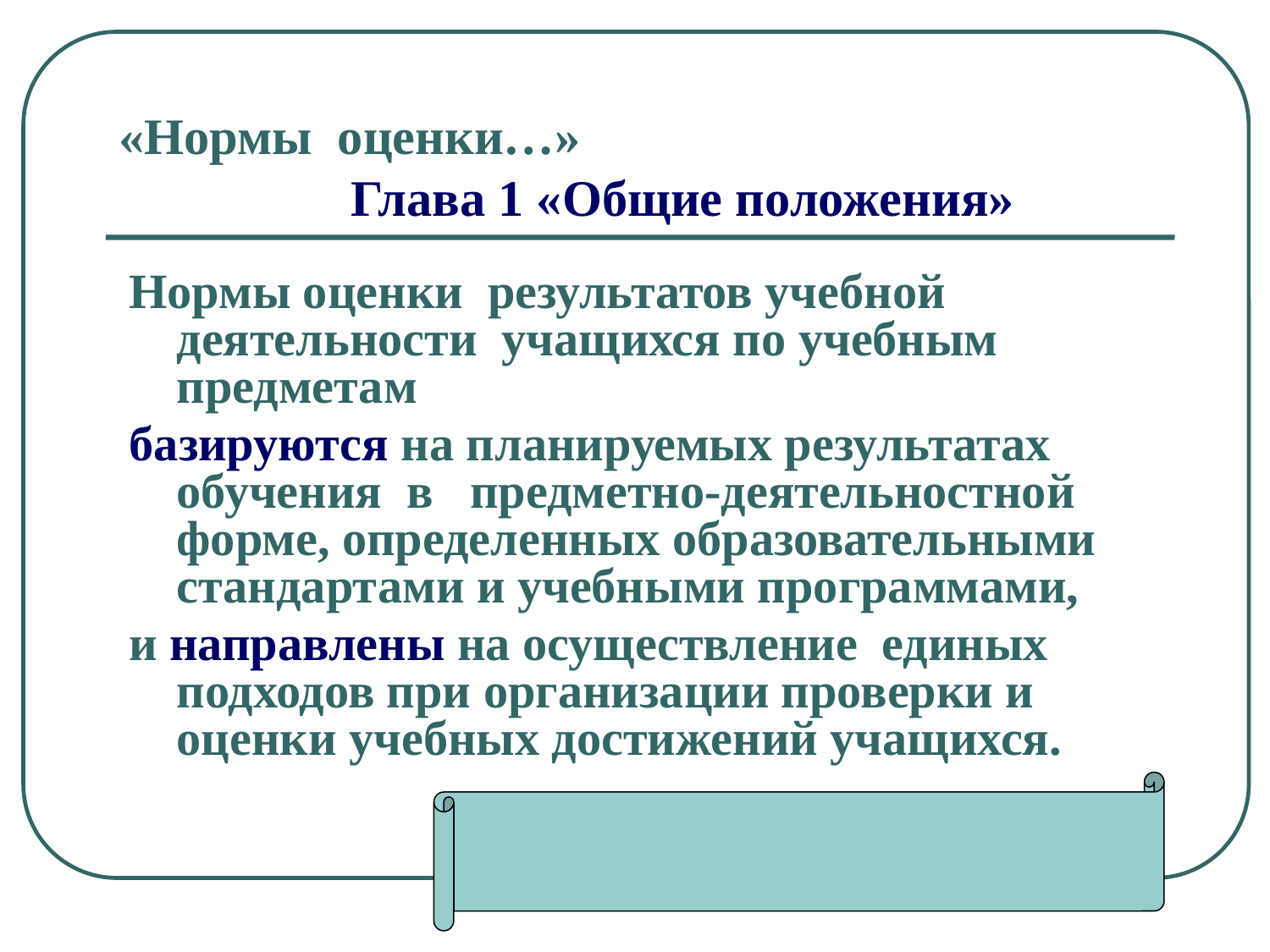

# «Нормы  оценки…» Глава 1 «Общие положения»
Нормы оценки  результатов учебной деятельности  учащихся по учебным предметам
базируются на планируемых результатах обучения  в   предметно-деятельностной  форме, определенных образовательными стандартами и учебными программами,
и направлены на осуществление  единых подходов при организации проверки и оценки учебных достижений учащихся.